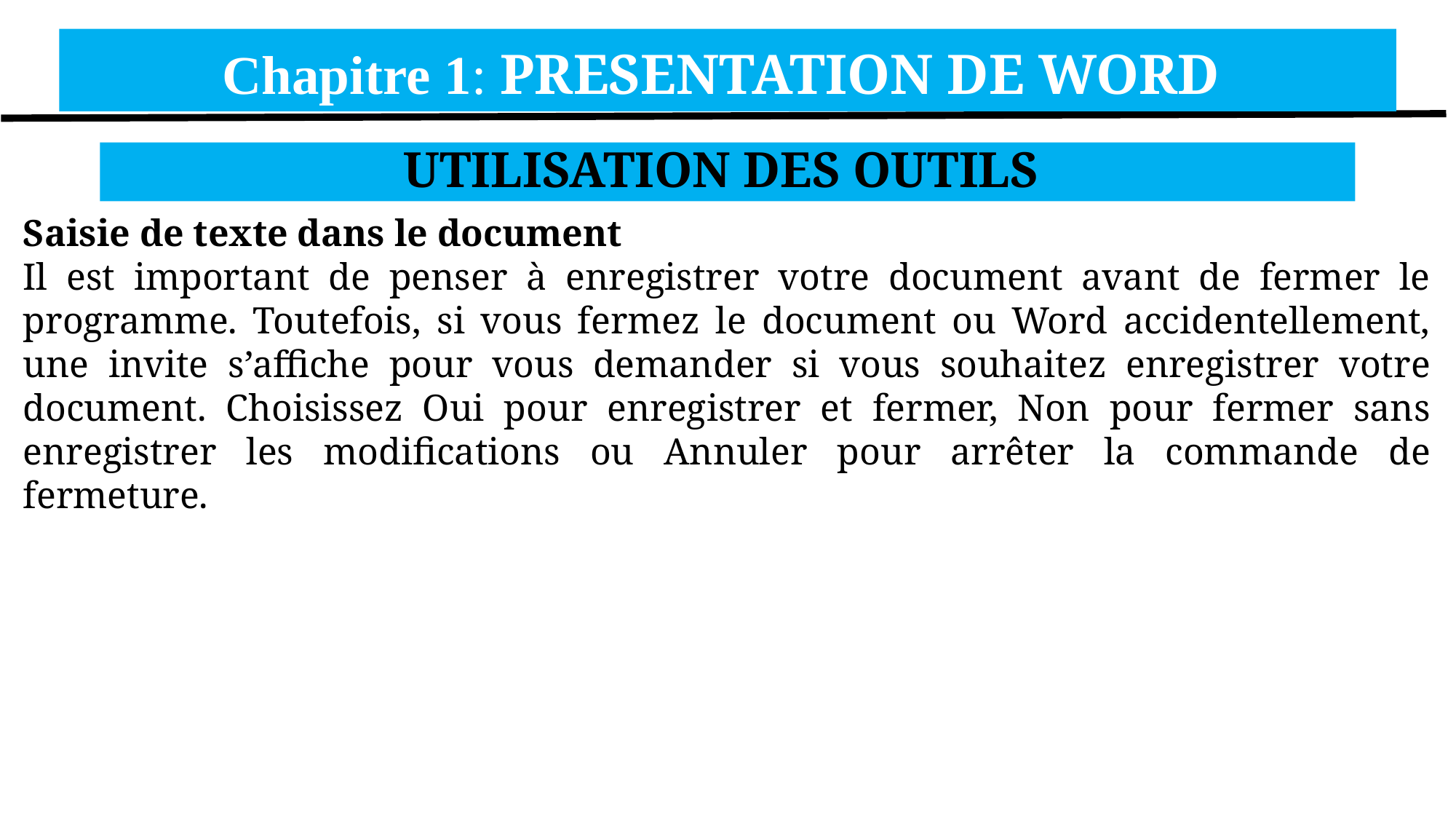

Chapitre 1: PRESENTATION DE WORD
UTILISATION DES OUTILS
Saisie de texte dans le document
Il est important de penser à enregistrer votre document avant de fermer le programme. Toutefois, si vous fermez le document ou Word accidentellement, une invite s’affiche pour vous demander si vous souhaitez enregistrer votre document. Choisissez Oui pour enregistrer et fermer, Non pour fermer sans enregistrer les modifications ou Annuler pour arrêter la commande de fermeture.